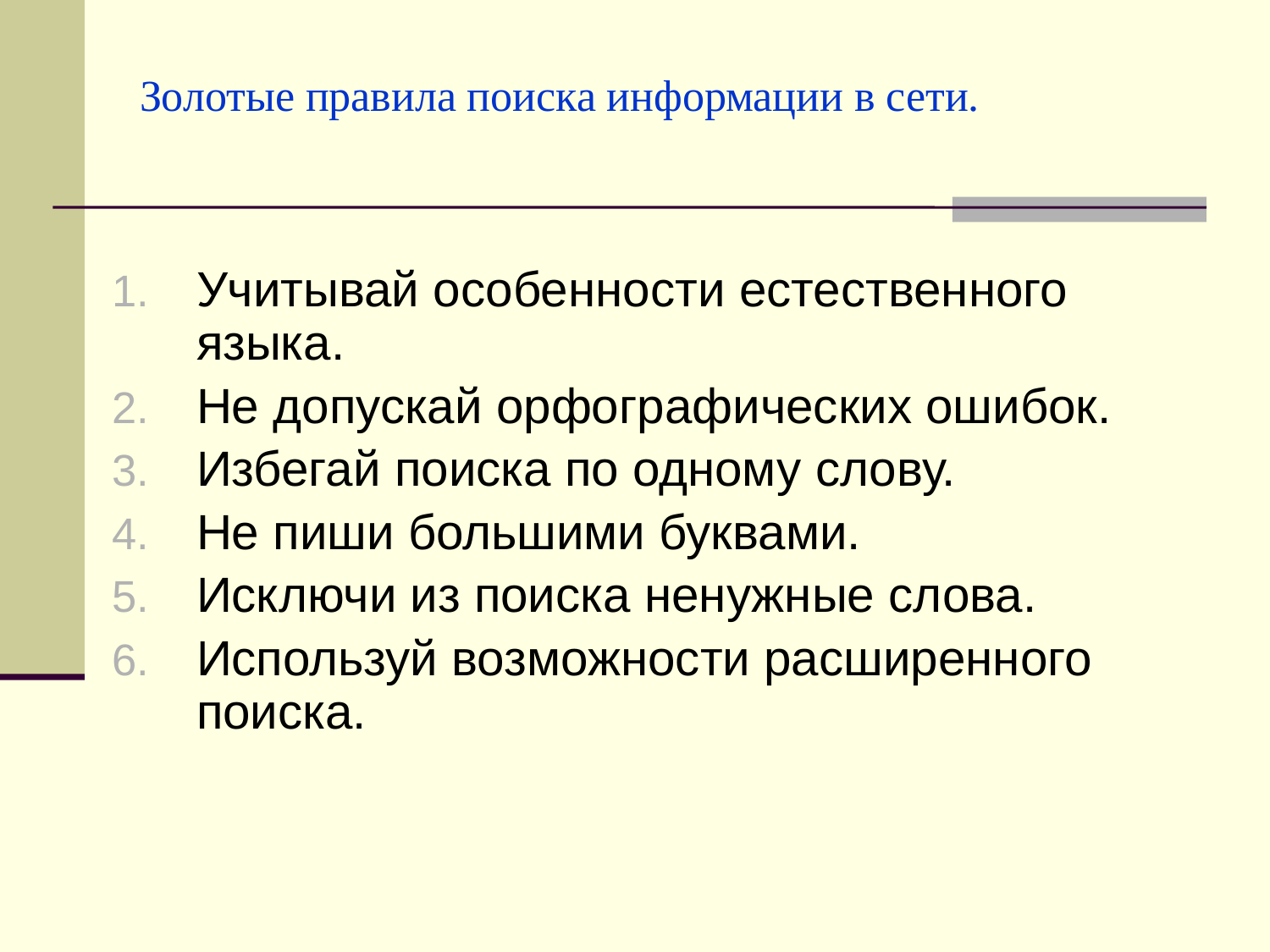

# Золотые правила поиска информации в сети.
Учитывай особенности естественного языка.
Не допускай орфографических ошибок.
Избегай поиска по одному слову.
Не пиши большими буквами.
Исключи из поиска ненужные слова.
Используй возможности расширенного поиска.